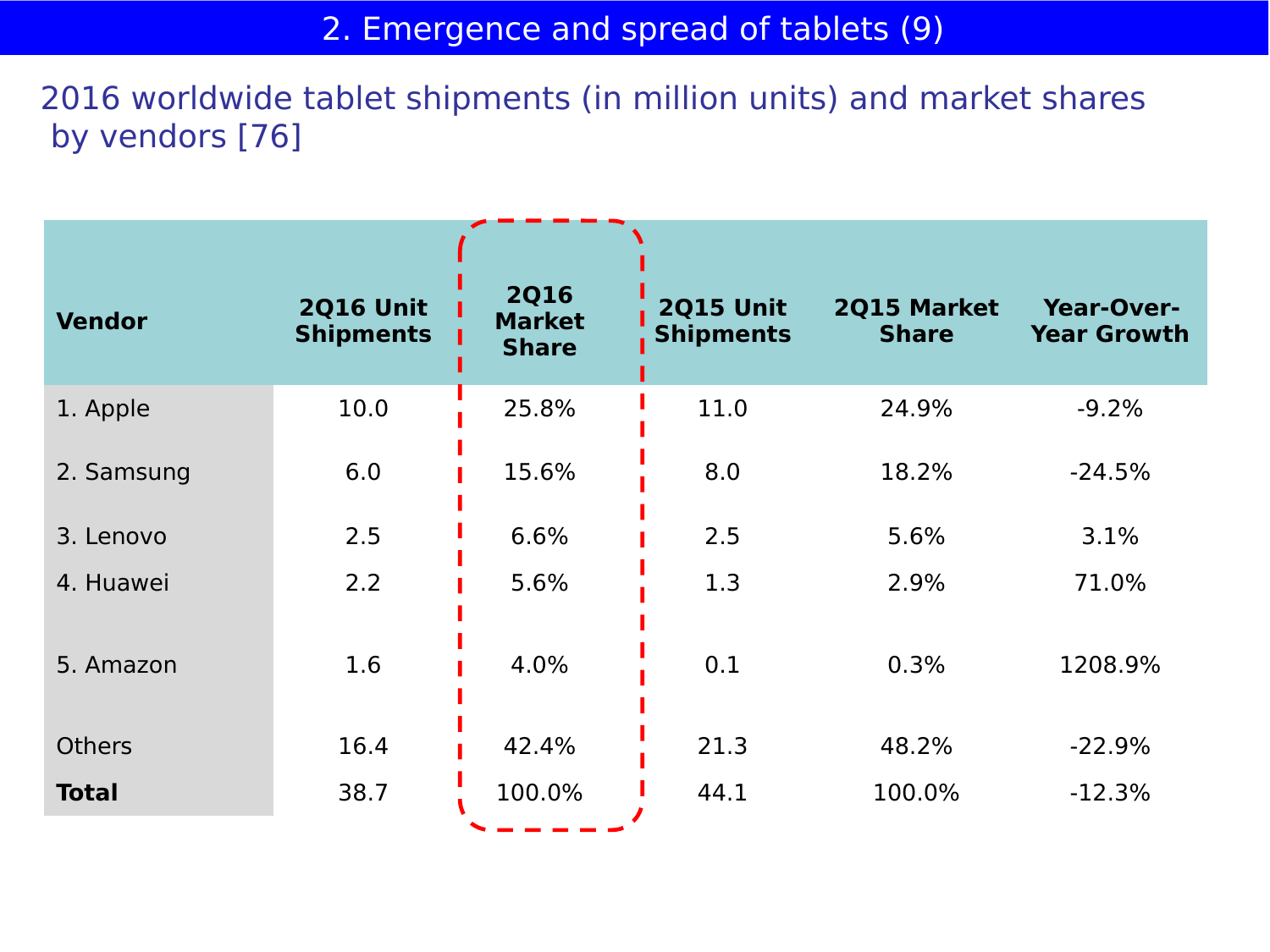

# 2. Emergence and spread of tablets (9)
2016 worldwide tablet shipments (in million units) and market shares
 by vendors [76]
|  |  |  |  |  |  |
| --- | --- | --- | --- | --- | --- |
| Vendor | 2Q16 Unit Shipments | 2Q16 Market Share | 2Q15 Unit Shipments | 2Q15 Market Share | Year-Over-Year Growth |
| 1. Apple | 10.0 | 25.8% | 11.0 | 24.9% | -9.2% |
| 2. Samsung | 6.0 | 15.6% | 8.0 | 18.2% | -24.5% |
| 3. Lenovo | 2.5 | 6.6% | 2.5 | 5.6% | 3.1% |
| 4. Huawei | 2.2 | 5.6% | 1.3 | 2.9% | 71.0% |
| 5. Amazon | 1.6 | 4.0% | 0.1 | 0.3% | 1208.9% |
| Others | 16.4 | 42.4% | 21.3 | 48.2% | -22.9% |
| Total | 38.7 | 100.0% | 44.1 | 100.0% | -12.3% |